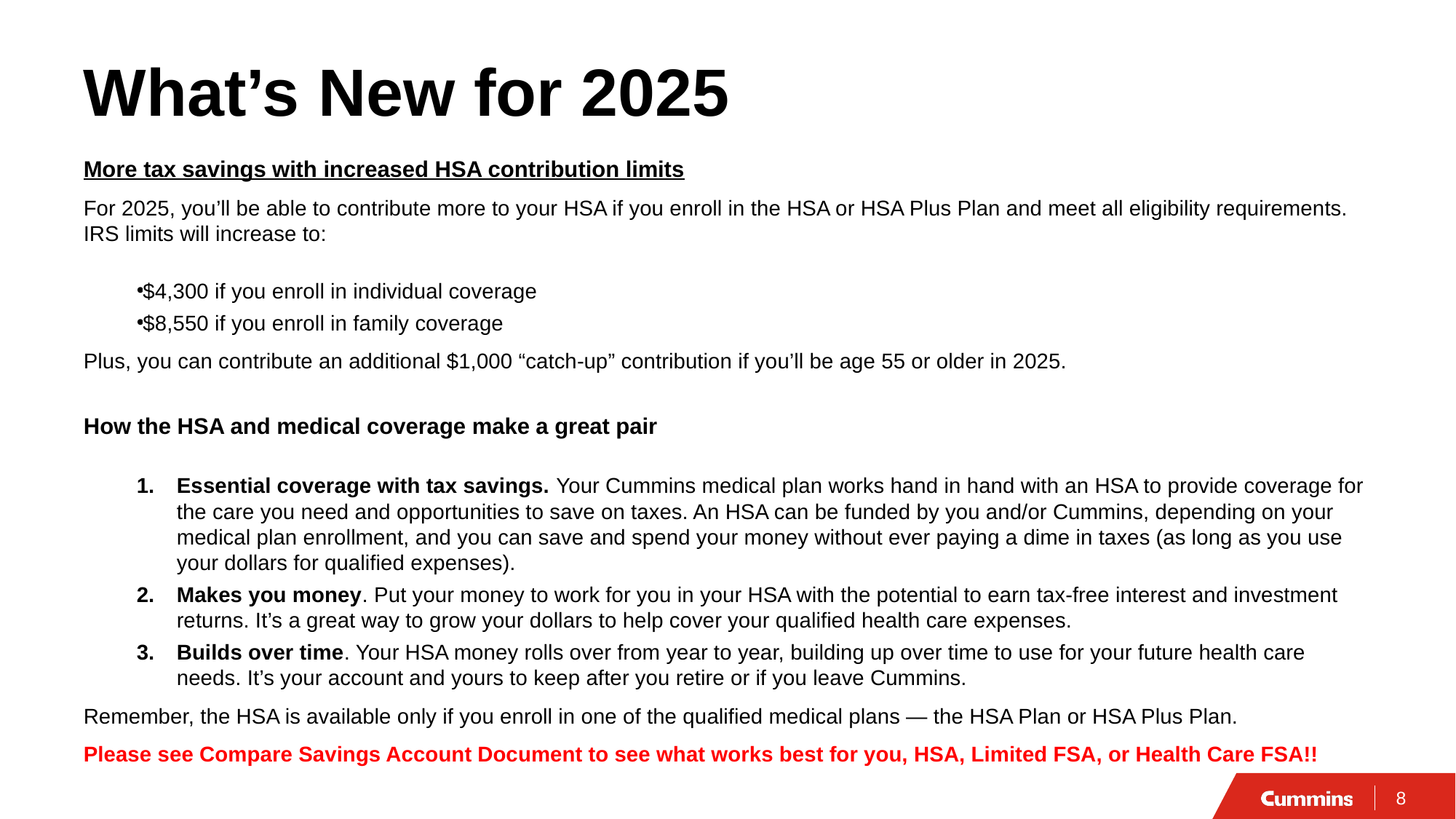

# What’s New for 2025
More tax savings with increased HSA contribution limits
For 2025, you’ll be able to contribute more to your HSA if you enroll in the HSA or HSA Plus Plan and meet all eligibility requirements. IRS limits will increase to:
$4,300 if you enroll in individual coverage
$8,550 if you enroll in family coverage
Plus, you can contribute an additional $1,000 “catch-up” contribution if you’ll be age 55 or older in 2025.
How the HSA and medical coverage make a great pair
Essential coverage with tax savings. Your Cummins medical plan works hand in hand with an HSA to provide coverage for the care you need and opportunities to save on taxes. An HSA can be funded by you and/or Cummins, depending on your medical plan enrollment, and you can save and spend your money without ever paying a dime in taxes (as long as you use your dollars for qualified expenses).
Makes you money. Put your money to work for you in your HSA with the potential to earn tax-free interest and investment returns. It’s a great way to grow your dollars to help cover your qualified health care expenses.
Builds over time. Your HSA money rolls over from year to year, building up over time to use for your future health care needs. It’s your account and yours to keep after you retire or if you leave Cummins.
Remember, the HSA is available only if you enroll in one of the qualified medical plans — the HSA Plan or HSA Plus Plan.
Please see Compare Savings Account Document to see what works best for you, HSA, Limited FSA, or Health Care FSA!!